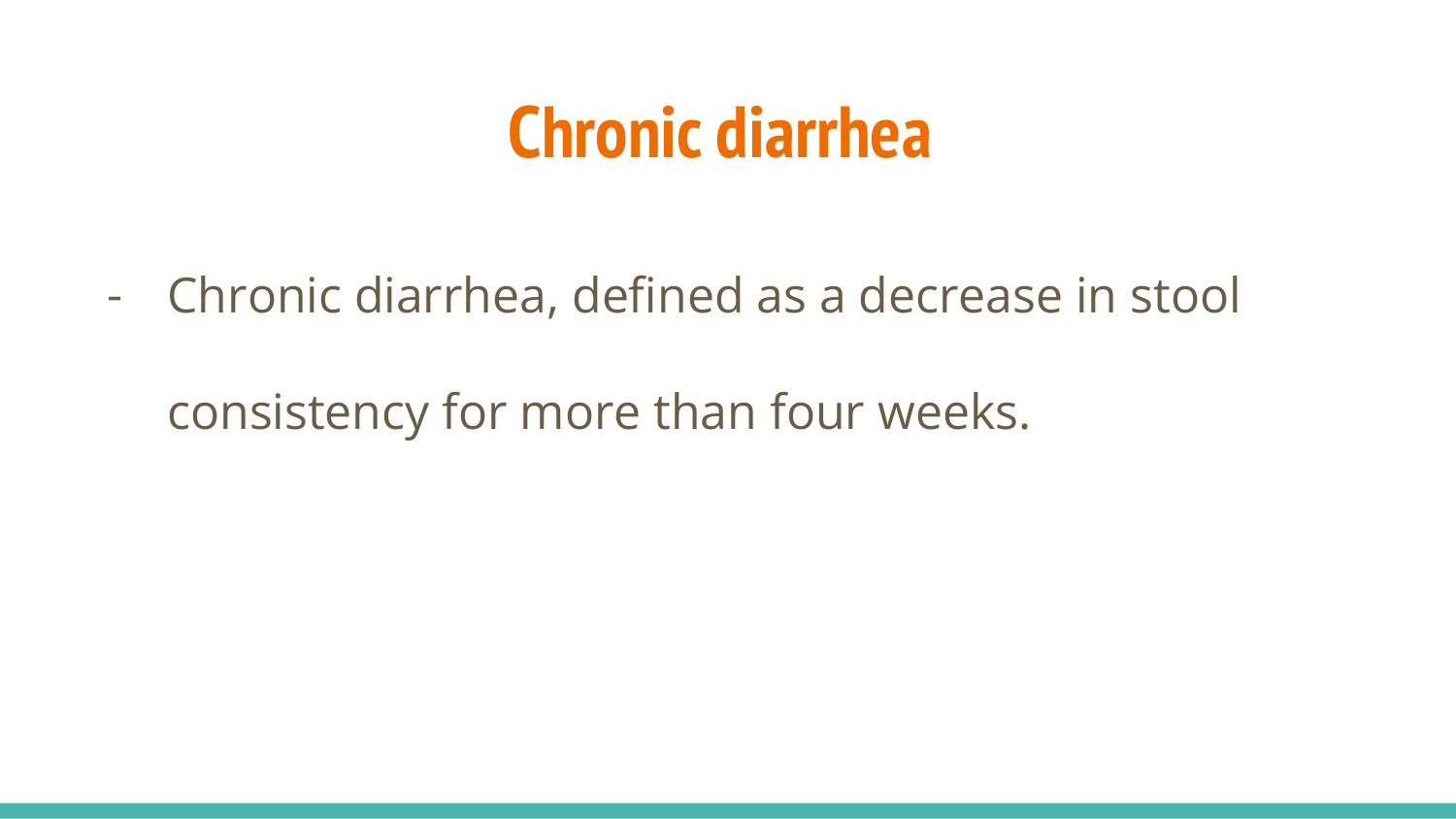

# Chronic diarrhea
Chronic diarrhea, defined as a decrease in stool consistency for more than four weeks.